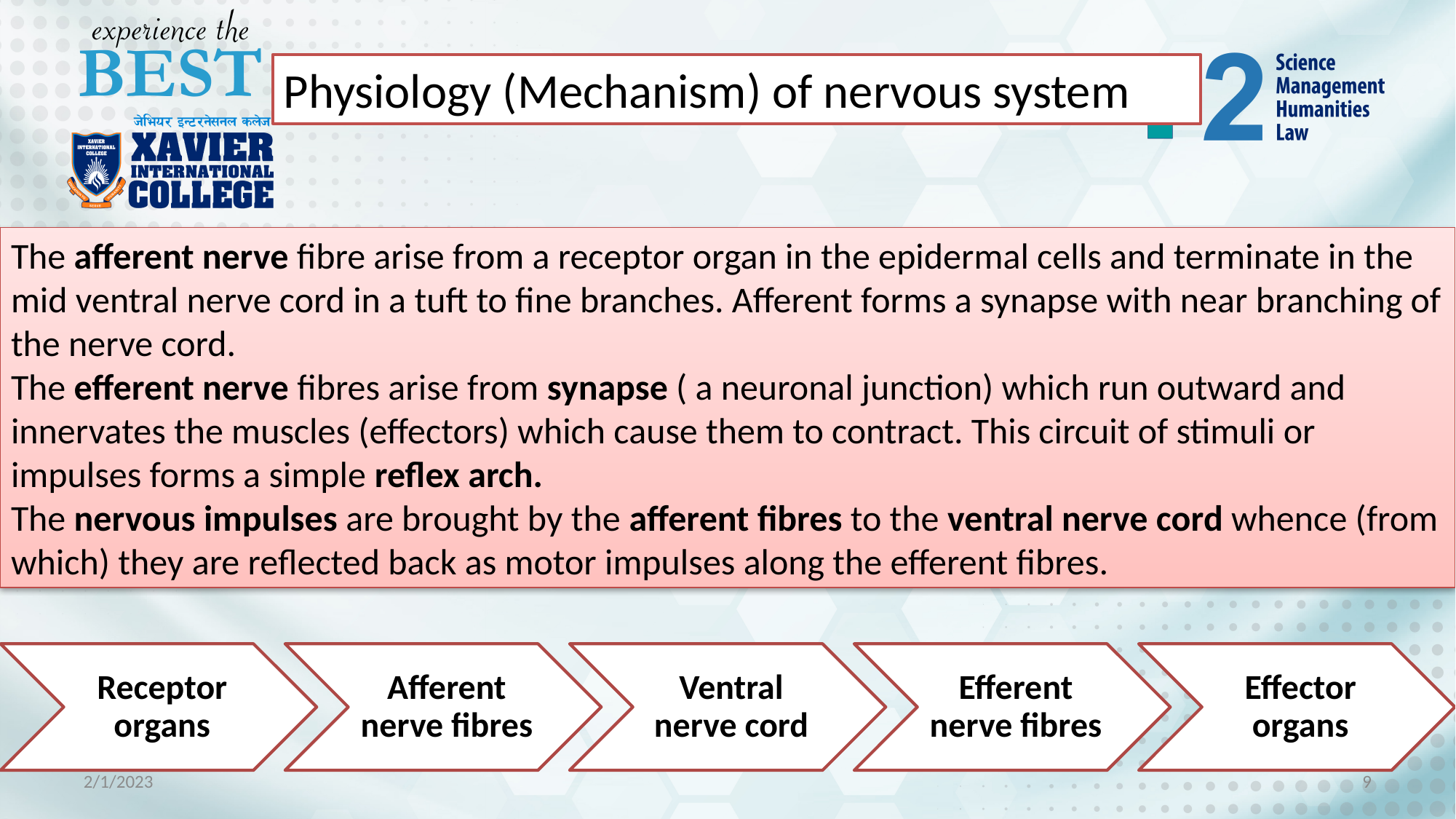

Physiology (Mechanism) of nervous system

The afferent nerve fibre arise from a receptor organ in the epidermal cells and terminate in the mid ventral nerve cord in a tuft to fine branches. Afferent forms a synapse with near branching of the nerve cord.
The efferent nerve fibres arise from synapse ( a neuronal junction) which run outward and innervates the muscles (effectors) which cause them to contract. This circuit of stimuli or impulses forms a simple reflex arch.
The nervous impulses are brought by the afferent fibres to the ventral nerve cord whence (from which) they are reflected back as motor impulses along the efferent fibres.

Receptor organs
Afferent nerve fibres
Ventral nerve cord
Efferent nerve fibres
Effector organs
2/1/2023
9